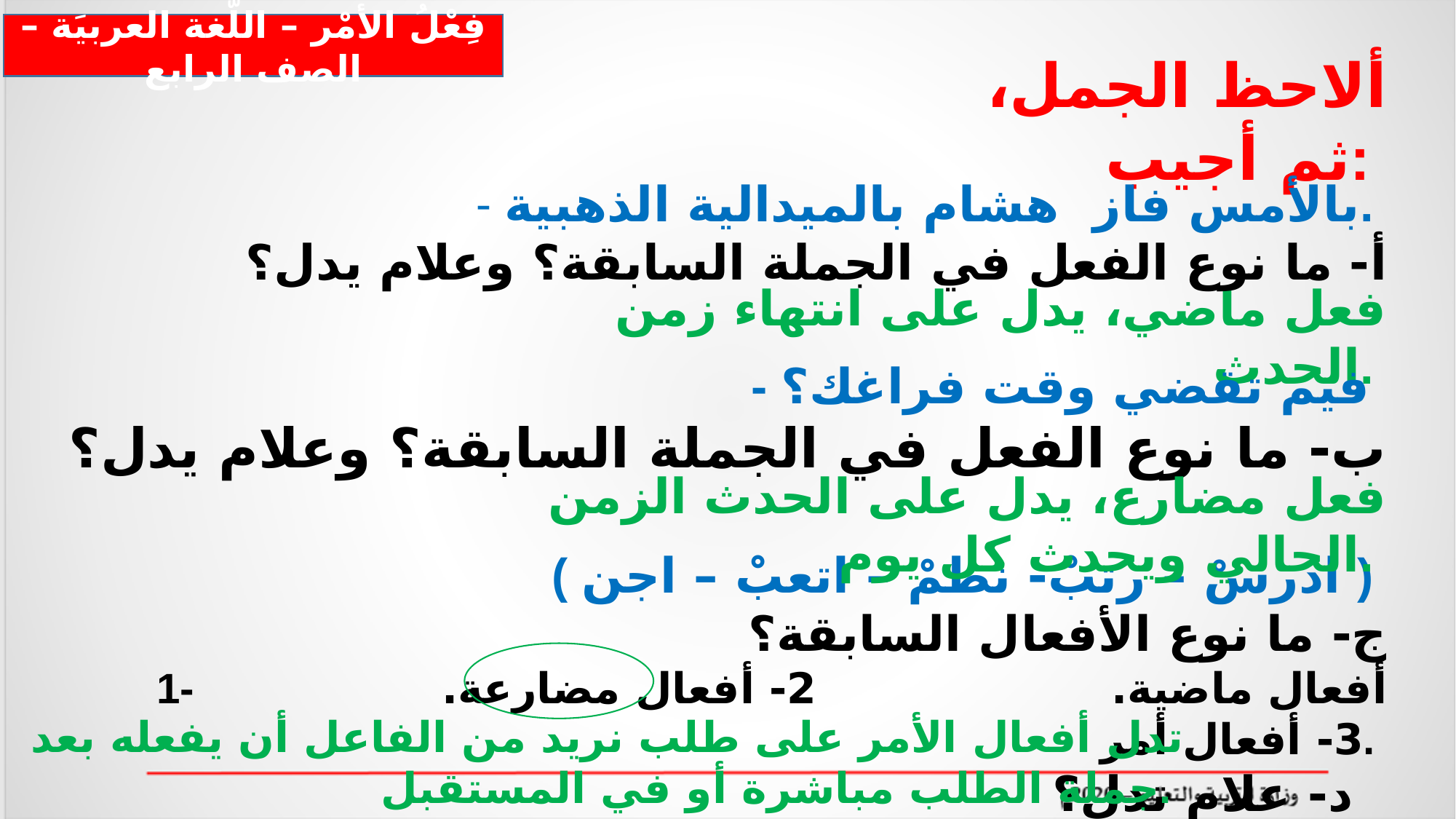

فِعْلُ الأمْر – اللّغة العربيَة – الصف الرابع
ألاحظ الجمل، ثم أجيب:
- بالأمس فاز  هشام بالميدالية الذهبية.
أ- ما نوع الفعل في الجملة السابقة؟ وعلام يدل؟

- فيم تقضي وقت فراغك؟
ب- ما نوع الفعل في الجملة السابقة؟ وعلام يدل؟

( ادرسْ – رتبْ- نظمْ – اتعبْ – اجن )
ج- ما نوع الأفعال السابقة؟
           1- أفعال ماضية.                    2- أفعال مضارعة.                 3- أفعال أمر.
د- علام تدل؟
فعل ماضي، يدل على انتهاء زمن الحدث.
فعل مضارع، يدل على الحدث الزمن الحالي ويحدث كل يوم.

تدل أفعال الأمر على طلب نريد من الفاعل أن يفعله بعد جملة الطلب مباشرة أو في المستقبل.